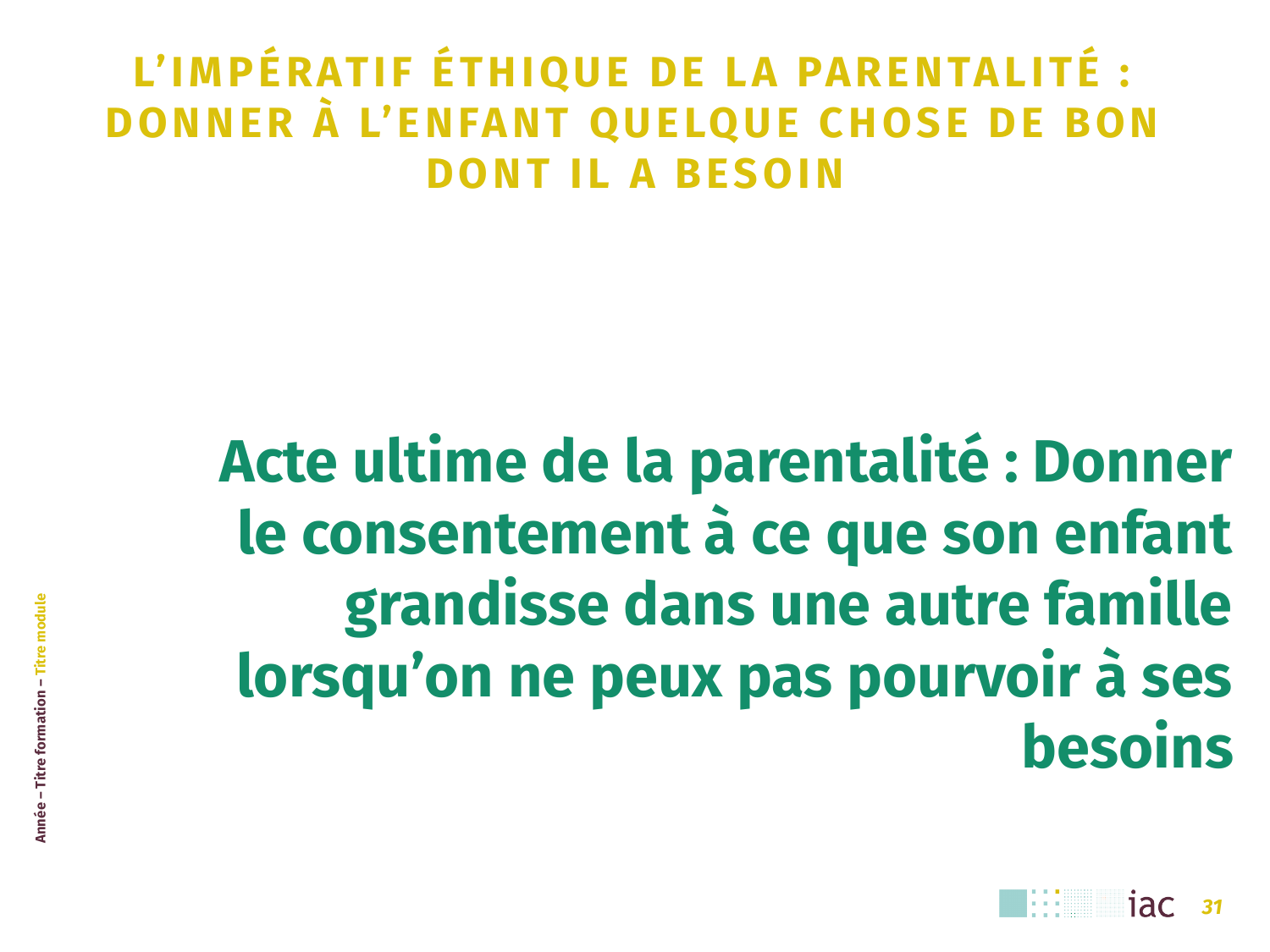

# L’impératif éthique de la parentalité : Donner à l’enfant quelque chose de bon dont il a besoin
Acte ultime de la parentalité : Donner le consentement à ce que son enfant grandisse dans une autre famille lorsqu’on ne peux pas pourvoir à ses besoins